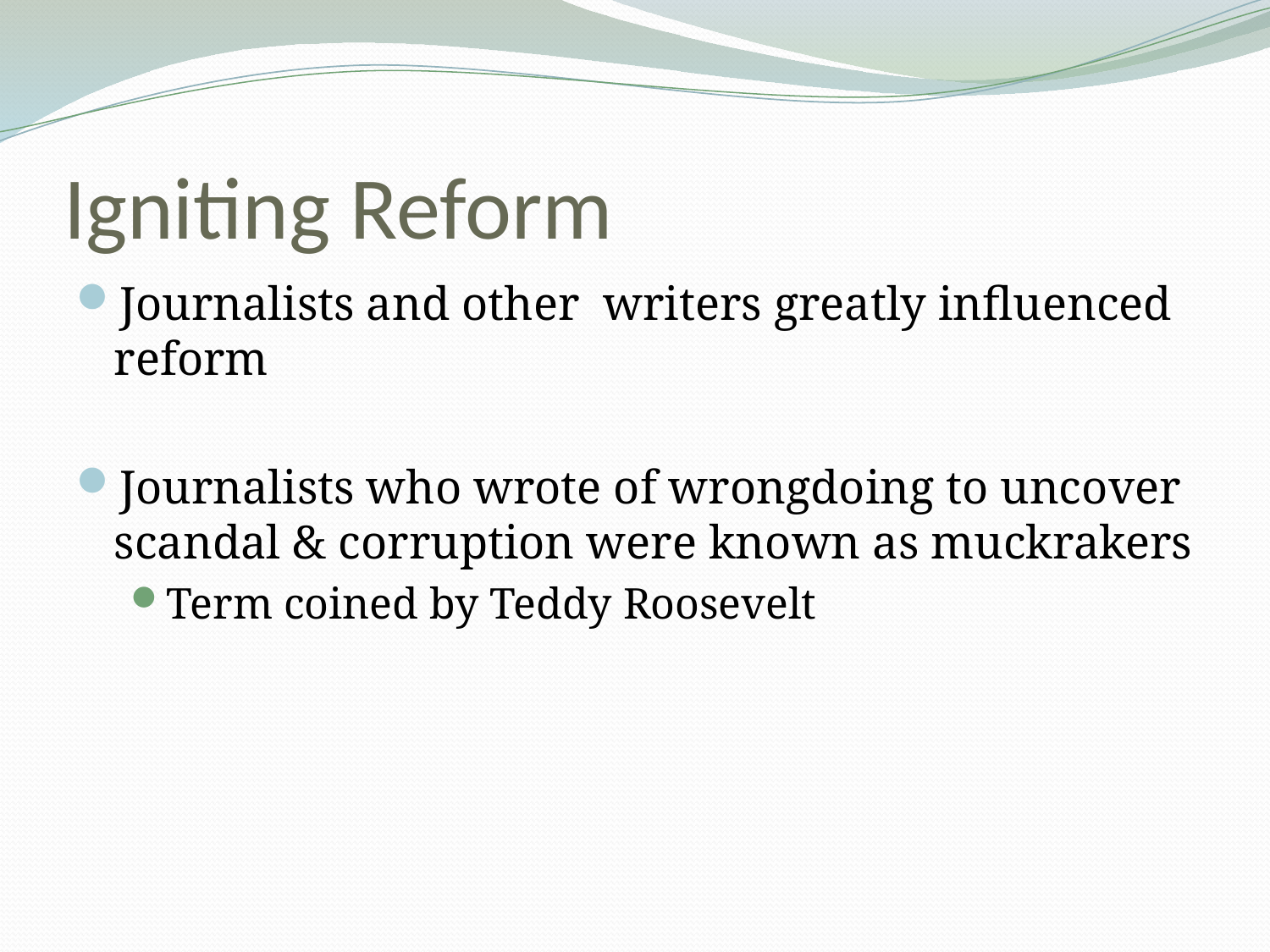

# Igniting Reform
Journalists and other  writers greatly influenced reform

Journalists who wrote of wrongdoing to uncover scandal & corruption were known as muckrakers
Term coined by Teddy Roosevelt